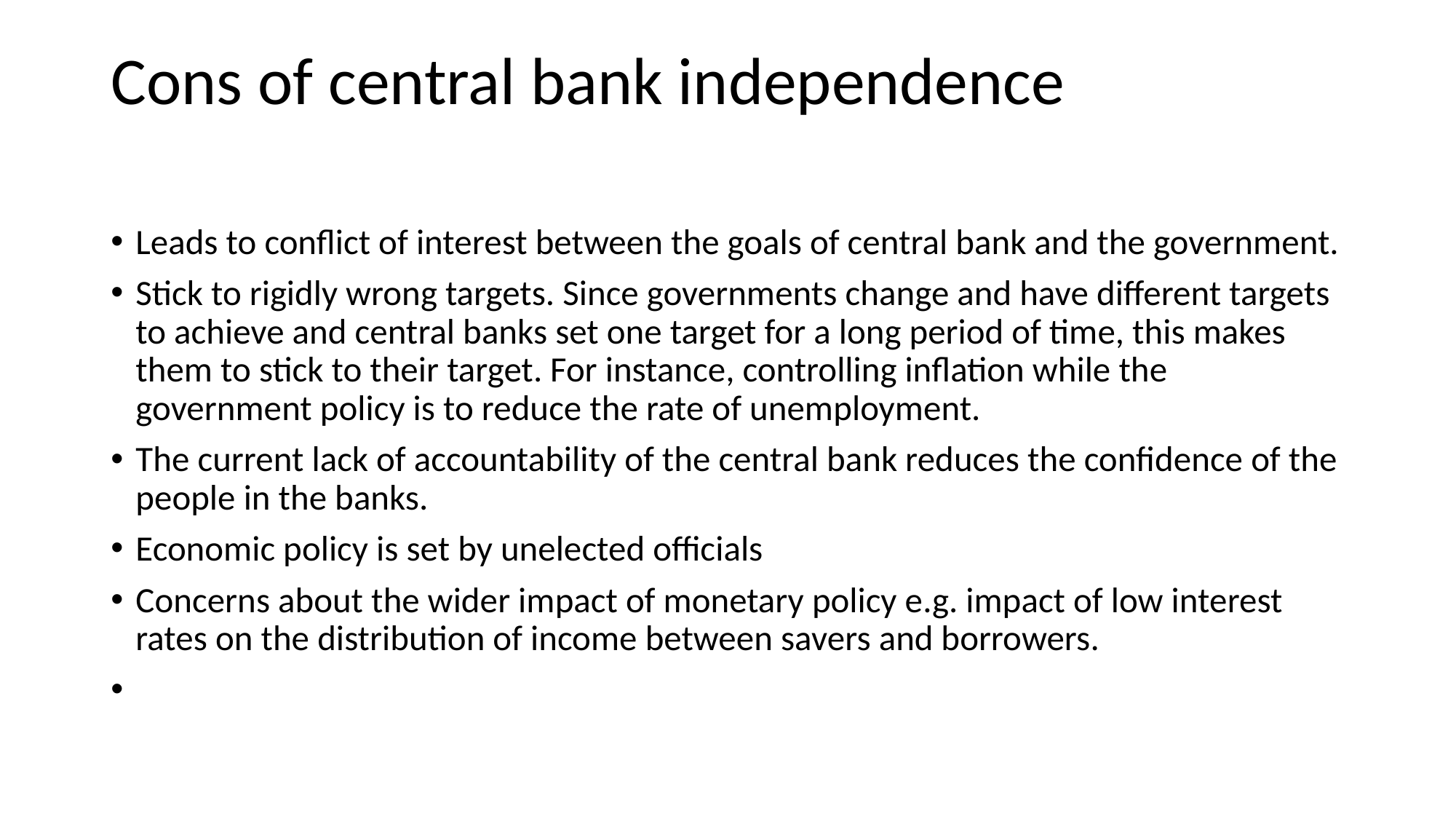

# Cons of central bank independence
Leads to conflict of interest between the goals of central bank and the government.
Stick to rigidly wrong targets. Since governments change and have different targets to achieve and central banks set one target for a long period of time, this makes them to stick to their target. For instance, controlling inflation while the government policy is to reduce the rate of unemployment.
The current lack of accountability of the central bank reduces the confidence of the people in the banks.
Economic policy is set by unelected officials
Concerns about the wider impact of monetary policy e.g. impact of low interest rates on the distribution of income between savers and borrowers.